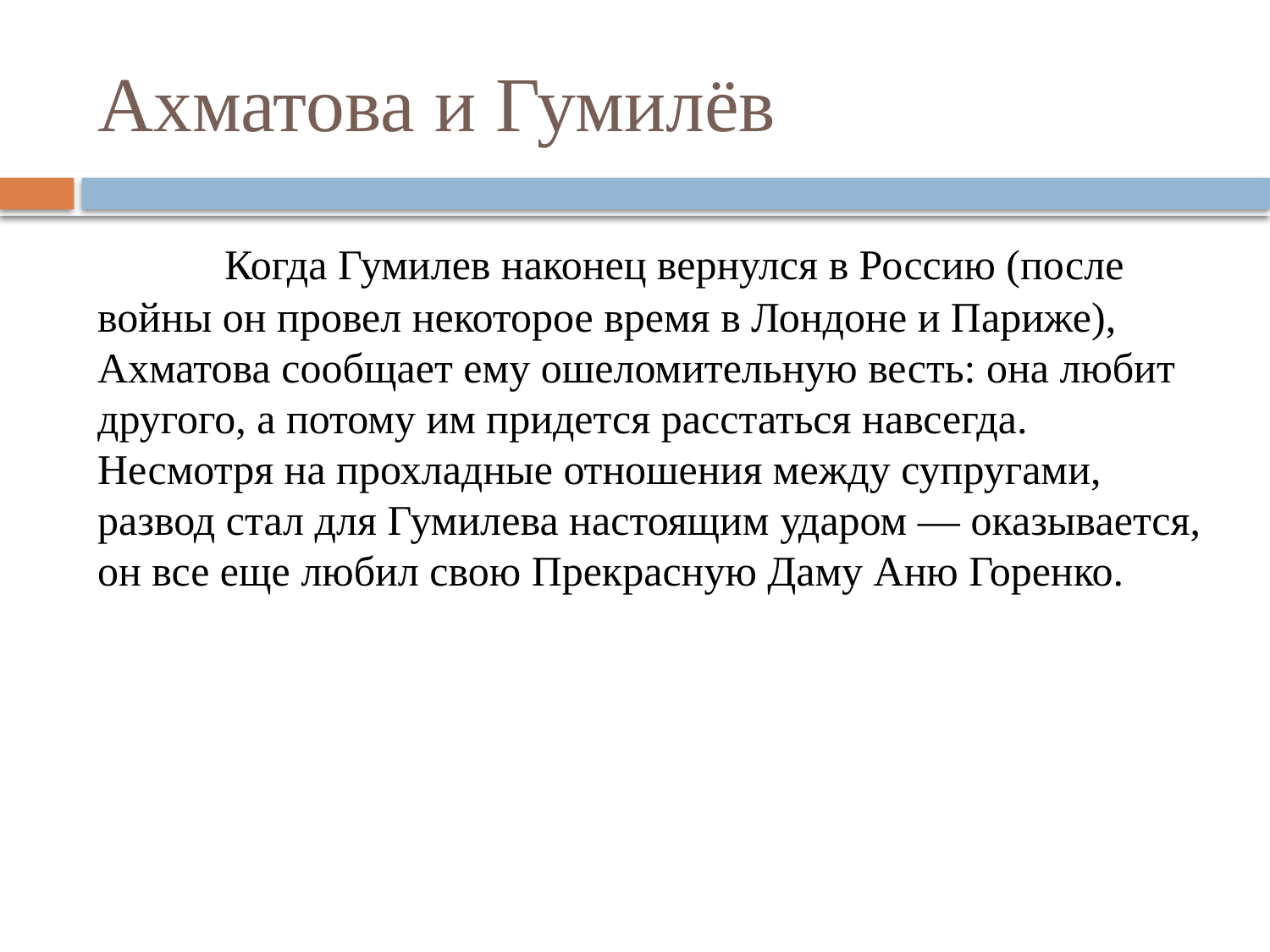

# Ахматова и Гумилёв
	Когда Гумилев наконец вернулся в Россию (после войны он провел некоторое время в Лондоне и Париже), Ахматова сообщает ему ошеломительную весть: она любит другого, а потому им придется расстаться навсегда. Несмотря на прохладные отношения между супругами, развод стал для Гумилева настоящим ударом — оказывается, он все еще любил свою Прекрасную Даму Аню Горенко.